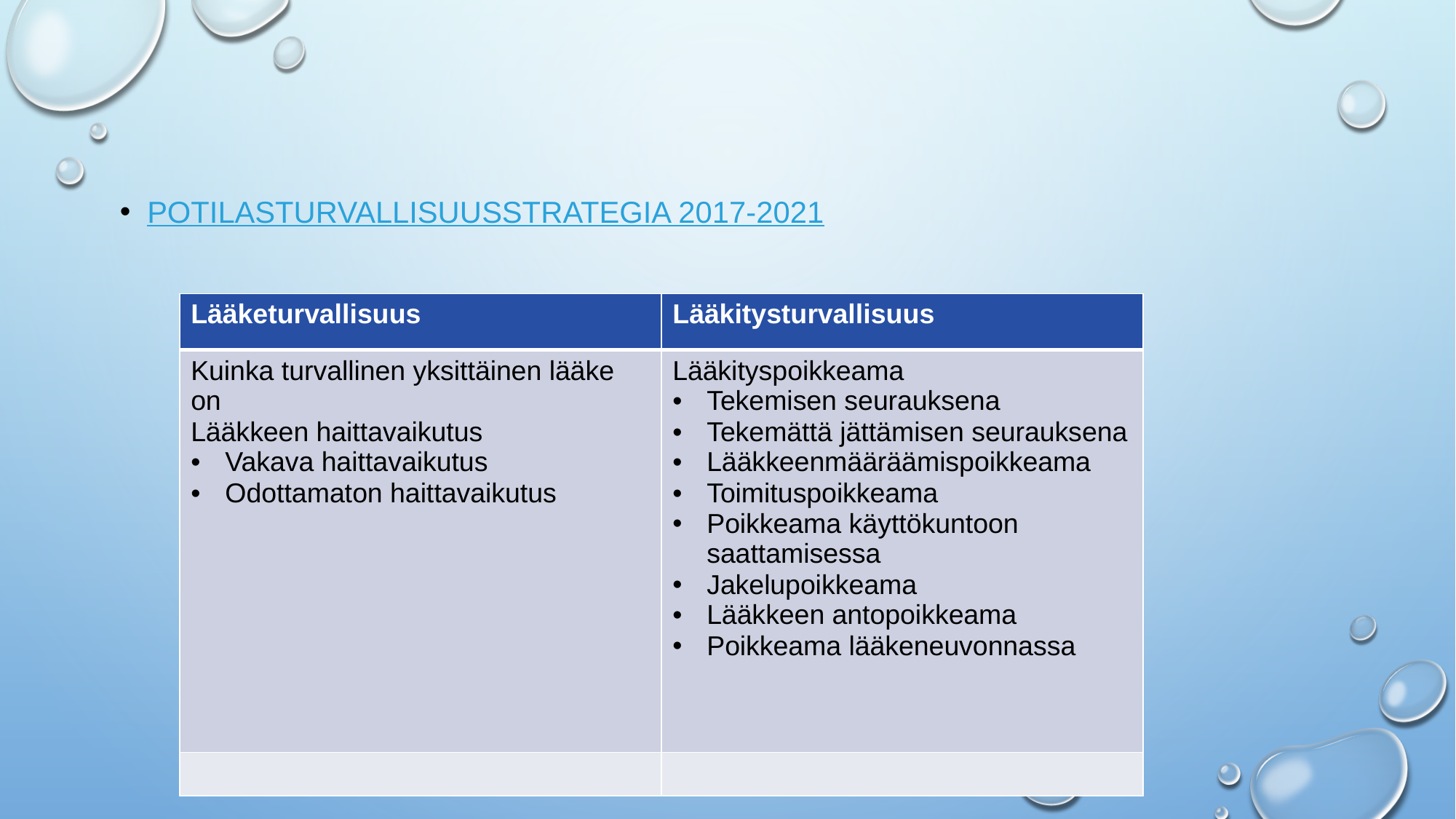

#
Potilasturvallisuusstrategia 2017-2021
| Lääketurvallisuus | Lääkitysturvallisuus |
| --- | --- |
| Kuinka turvallinen yksittäinen lääke on Lääkkeen haittavaikutus Vakava haittavaikutus Odottamaton haittavaikutus | Lääkityspoikkeama Tekemisen seurauksena Tekemättä jättämisen seurauksena Lääkkeenmääräämispoikkeama Toimituspoikkeama Poikkeama käyttökuntoon saattamisessa Jakelupoikkeama Lääkkeen antopoikkeama Poikkeama lääkeneuvonnassa |
|  |  |